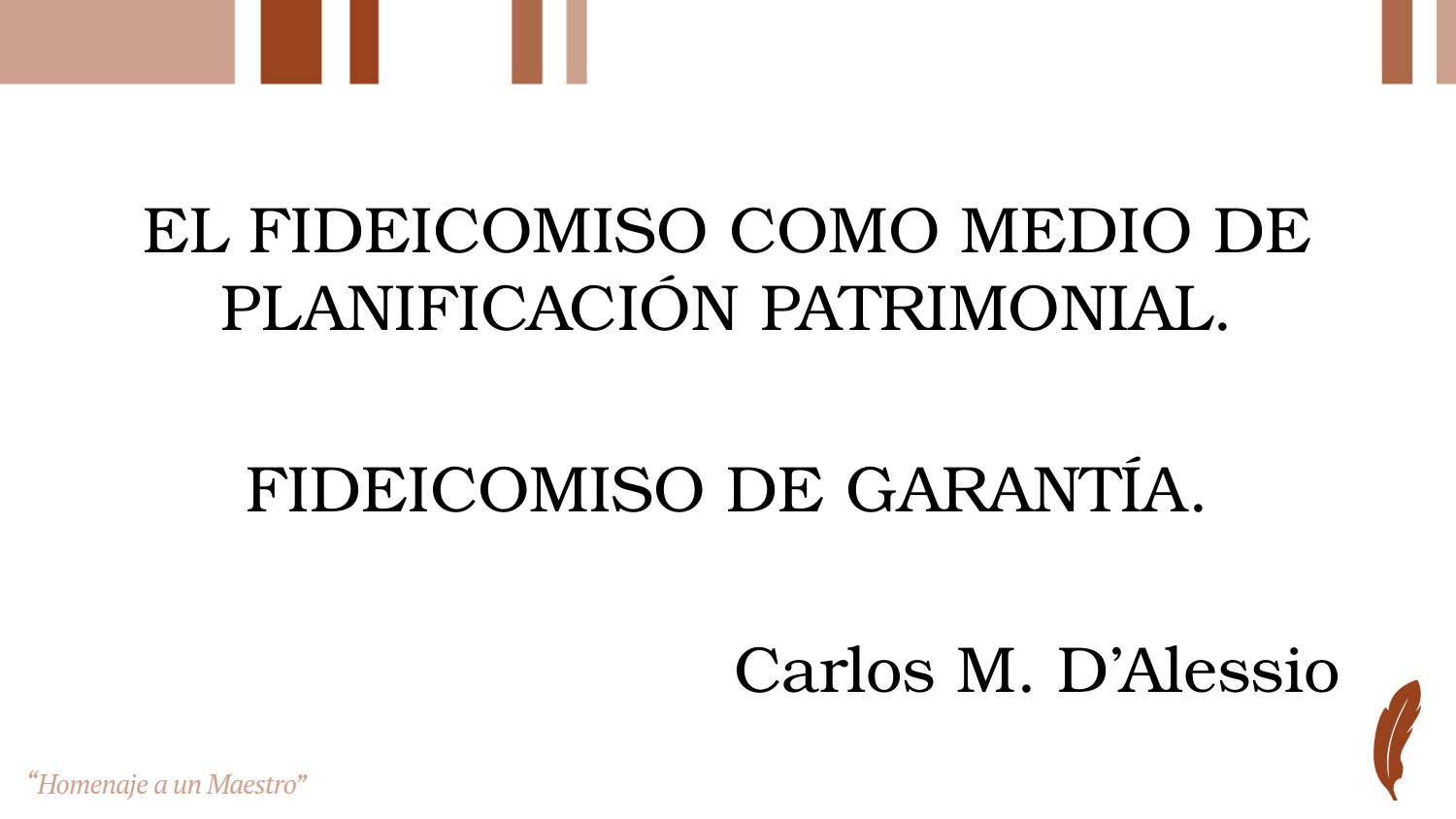

EL FIDEICOMISO COMO MEDIO DE PLANIFICACIÓN PATRIMONIAL.

FIDEICOMISO DE GARANTÍA.

                              Carlos M. D’Alessio